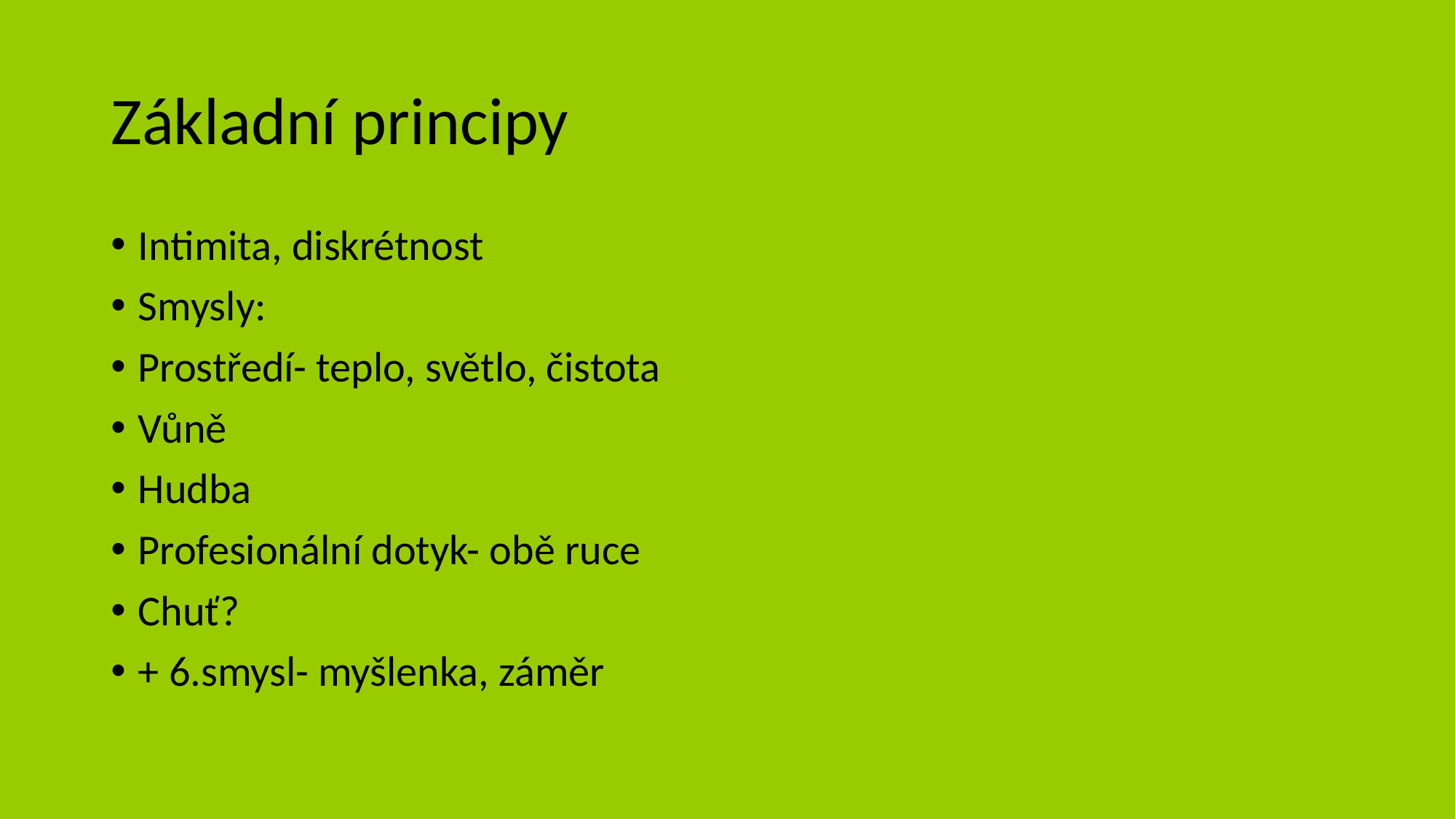

# Základní principy
Intimita, diskrétnost
Smysly:
Prostředí- teplo, světlo, čistota
Vůně
Hudba
Profesionální dotyk- obě ruce
Chuť?
+ 6.smysl- myšlenka, záměr